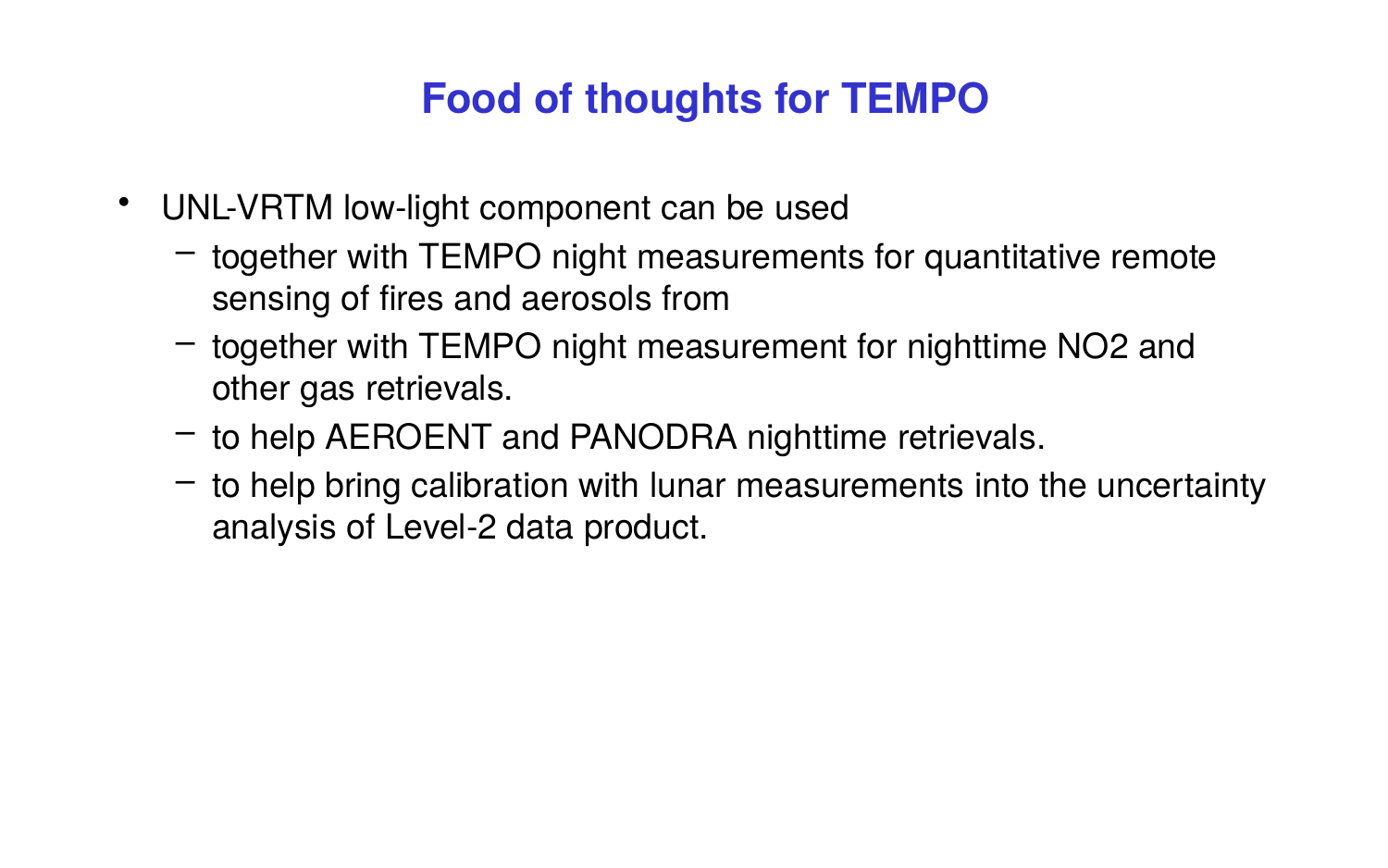

# Food of thoughts for TEMPO
UNL-VRTM low-light component can be used
together with TEMPO night measurements for quantitative remote sensing of fires and aerosols from
together with TEMPO night measurement for nighttime NO2 and other gas retrievals.
to help AEROENT and PANODRA nighttime retrievals.
to help bring calibration with lunar measurements into the uncertainty analysis of Level-2 data product.